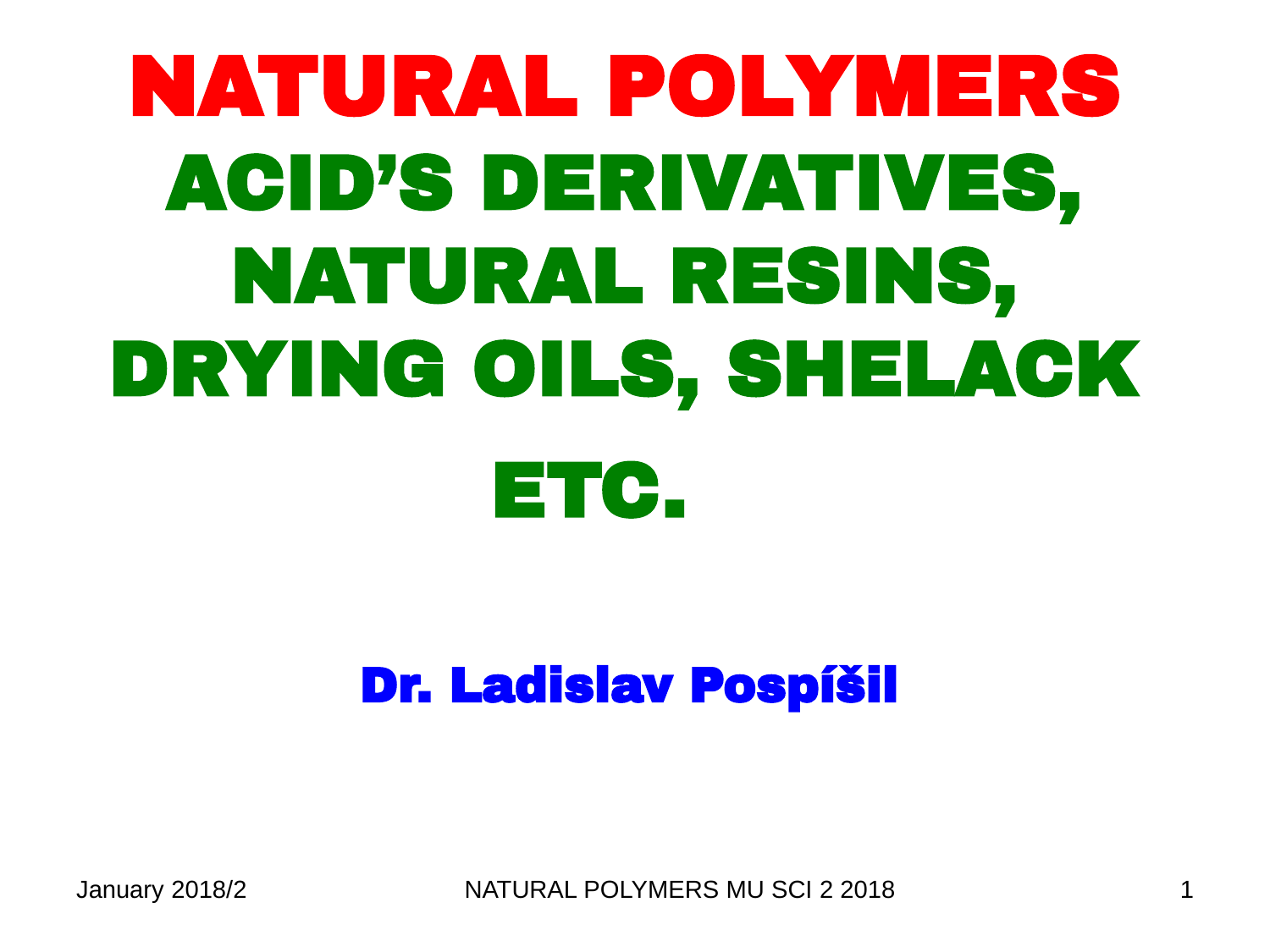

# NATURAL POLYMERS ACID’S DERIVATIVES, NATURAL RESINS, DRYING OILS, SHELACK ETC.
Dr. Ladislav Pospíšil
January 2018/2
NATURAL POLYMERS MU SCI 2 2018
1